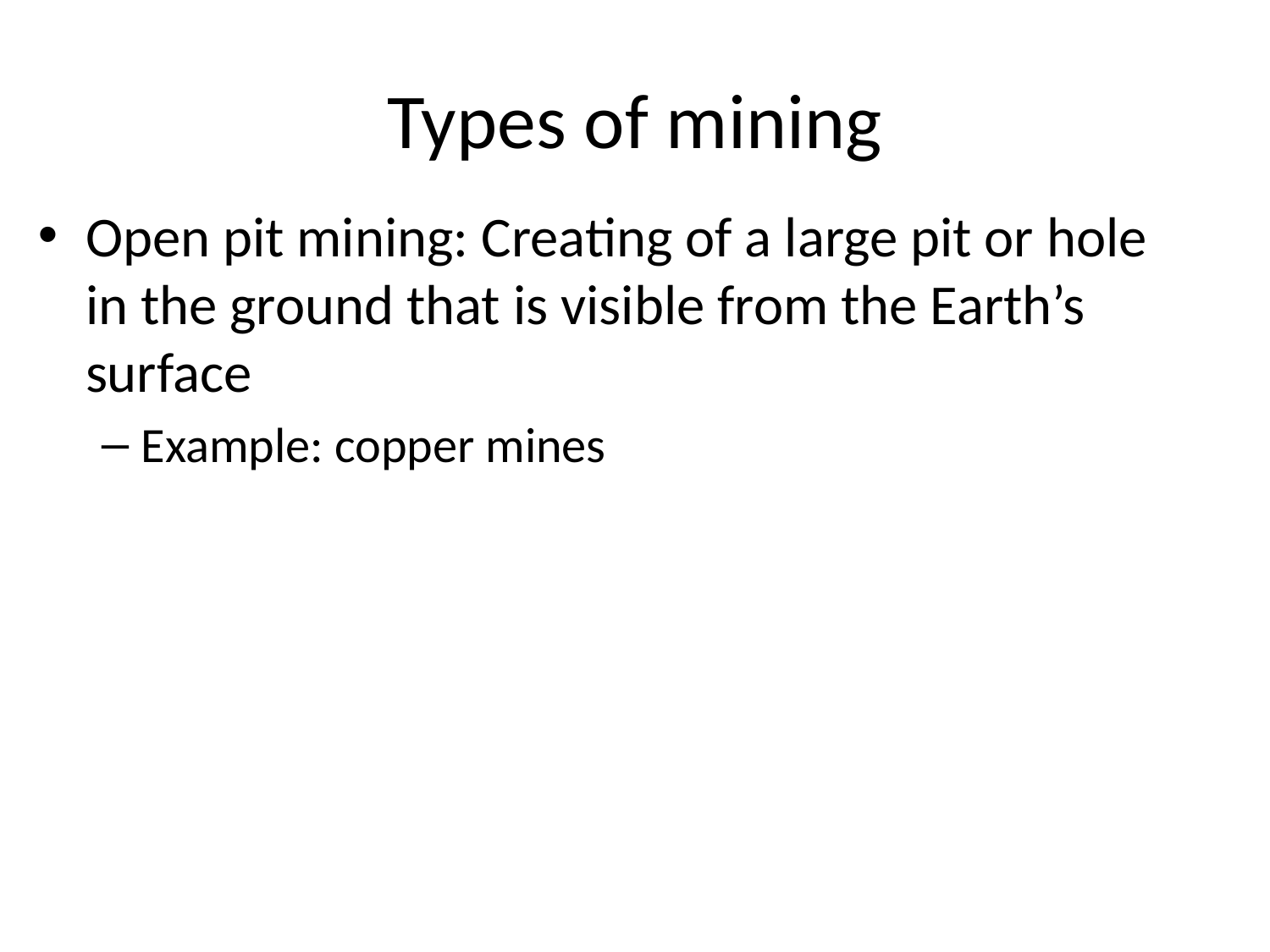

# Types of mining
Open pit mining: Creating of a large pit or hole in the ground that is visible from the Earth’s surface
Example: copper mines